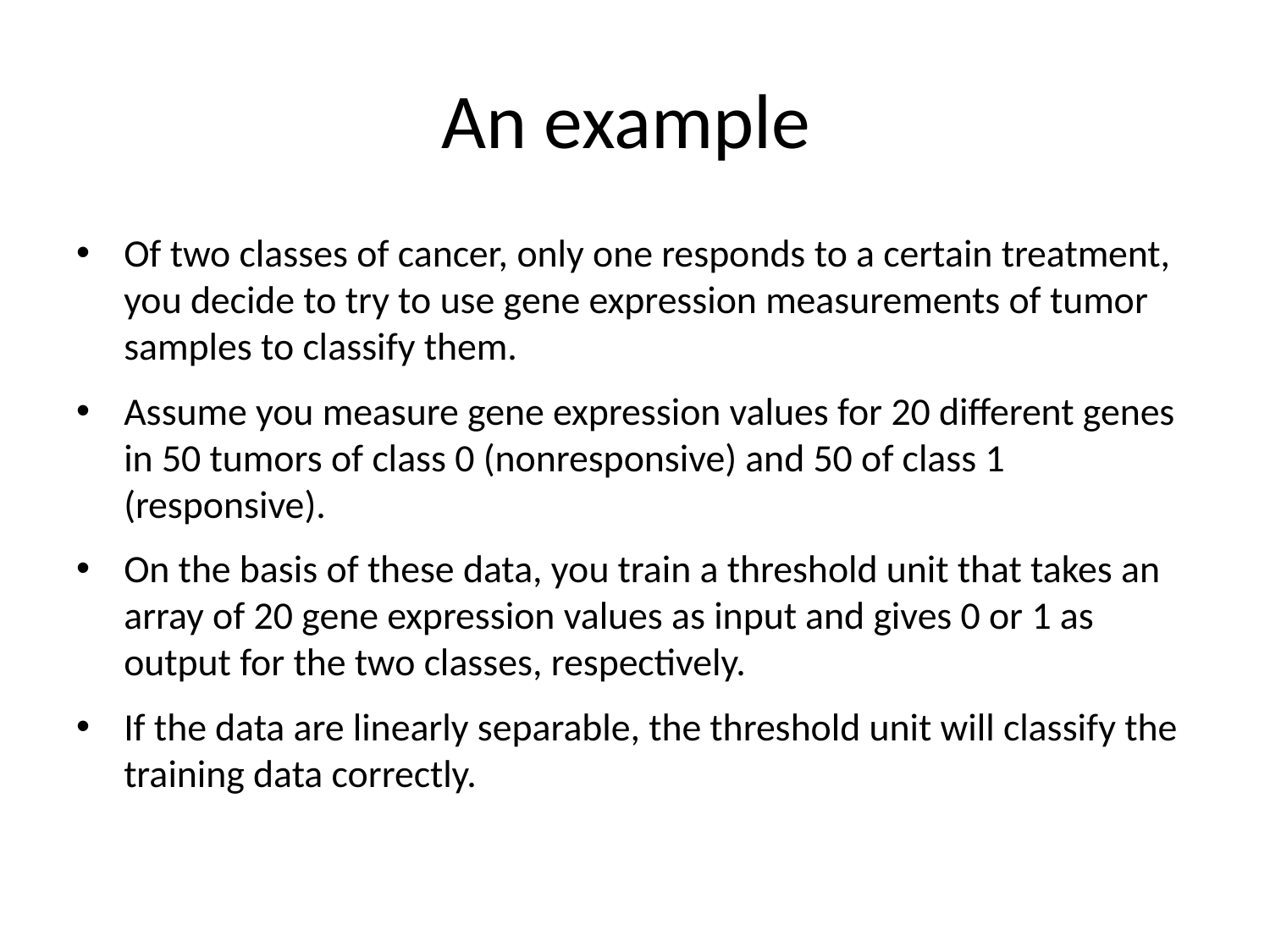

# An example
Of two classes of cancer, only one responds to a certain treatment, you decide to try to use gene expression measurements of tumor samples to classify them.
Assume you measure gene expression values for 20 different genes in 50 tumors of class 0 (nonresponsive) and 50 of class 1 (responsive).
On the basis of these data, you train a threshold unit that takes an array of 20 gene expression values as input and gives 0 or 1 as output for the two classes, respectively.
If the data are linearly separable, the threshold unit will classify the training data correctly.